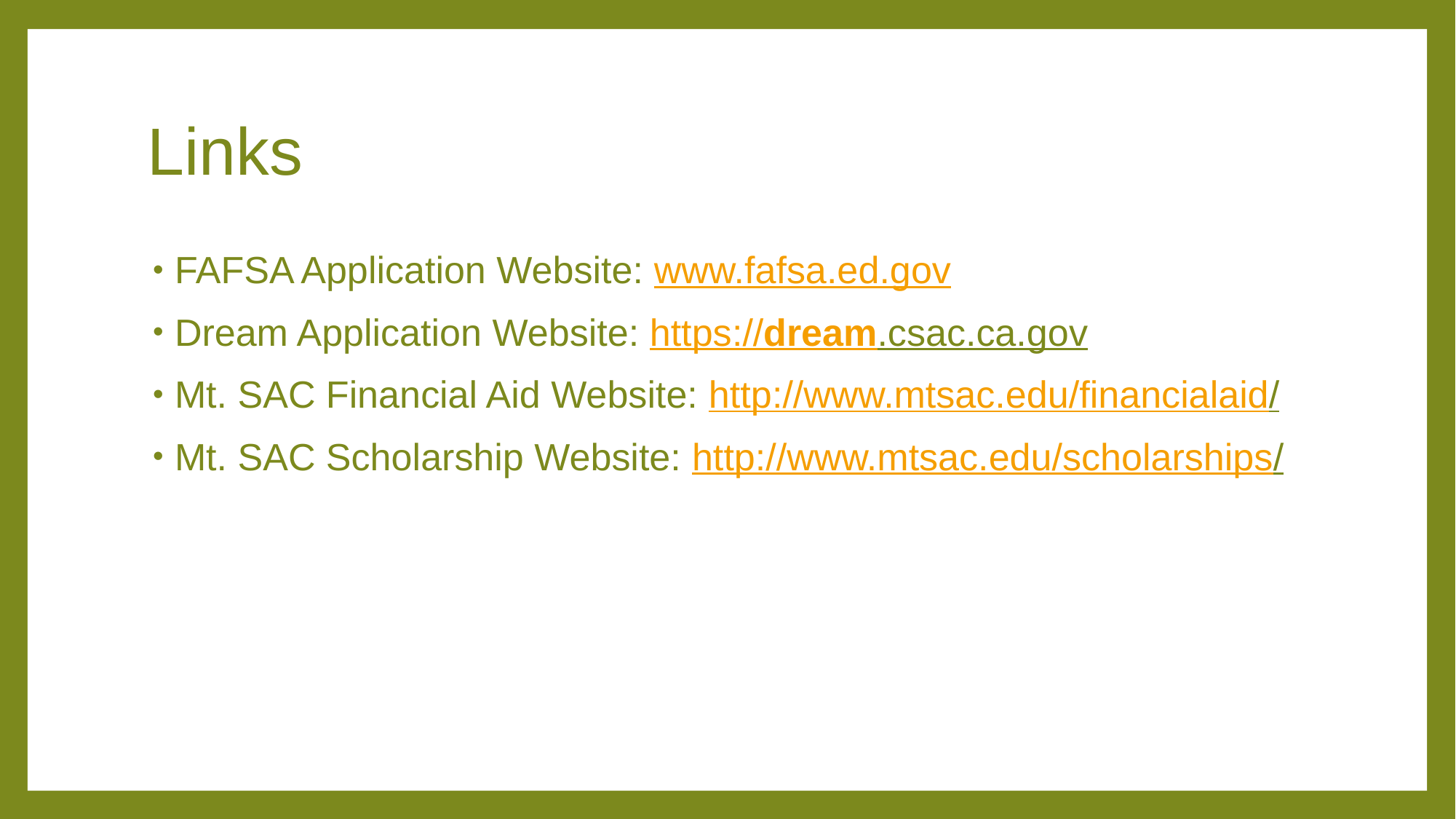

# Links
FAFSA Application Website: www.fafsa.ed.gov
Dream Application Website: https://dream.csac.ca.gov
Mt. SAC Financial Aid Website: http://www.mtsac.edu/financialaid/
Mt. SAC Scholarship Website: http://www.mtsac.edu/scholarships/